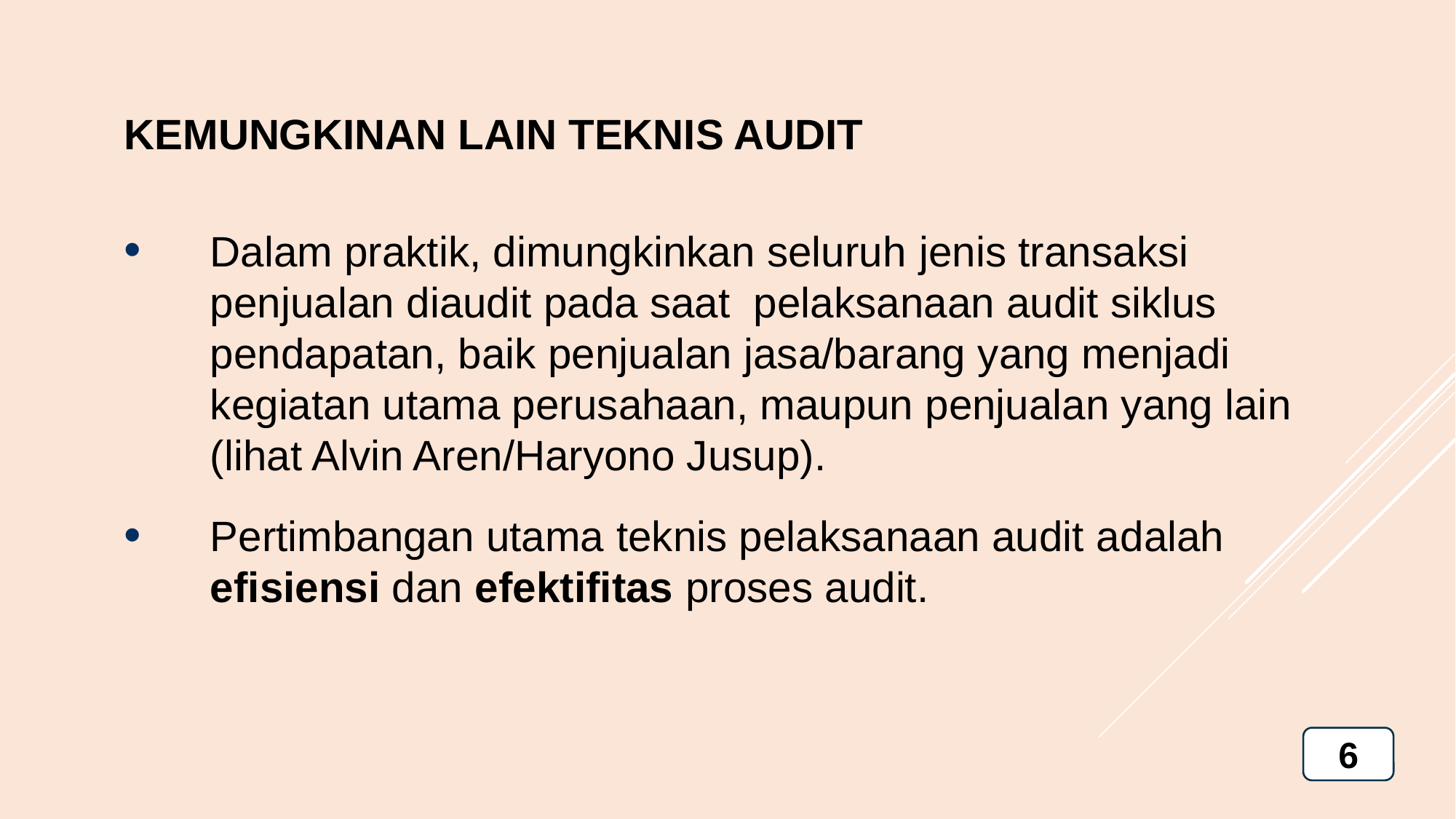

KEMUNGKINAN LAIN TEKNIS AUDIT
Dalam praktik, dimungkinkan seluruh jenis transaksi penjualan diaudit pada saat  pelaksanaan audit siklus pendapatan, baik penjualan jasa/barang yang menjadi kegiatan utama perusahaan, maupun penjualan yang lain (lihat Alvin Aren/Haryono Jusup).
Pertimbangan utama teknis pelaksanaan audit adalah efisiensi dan efektifitas proses audit.